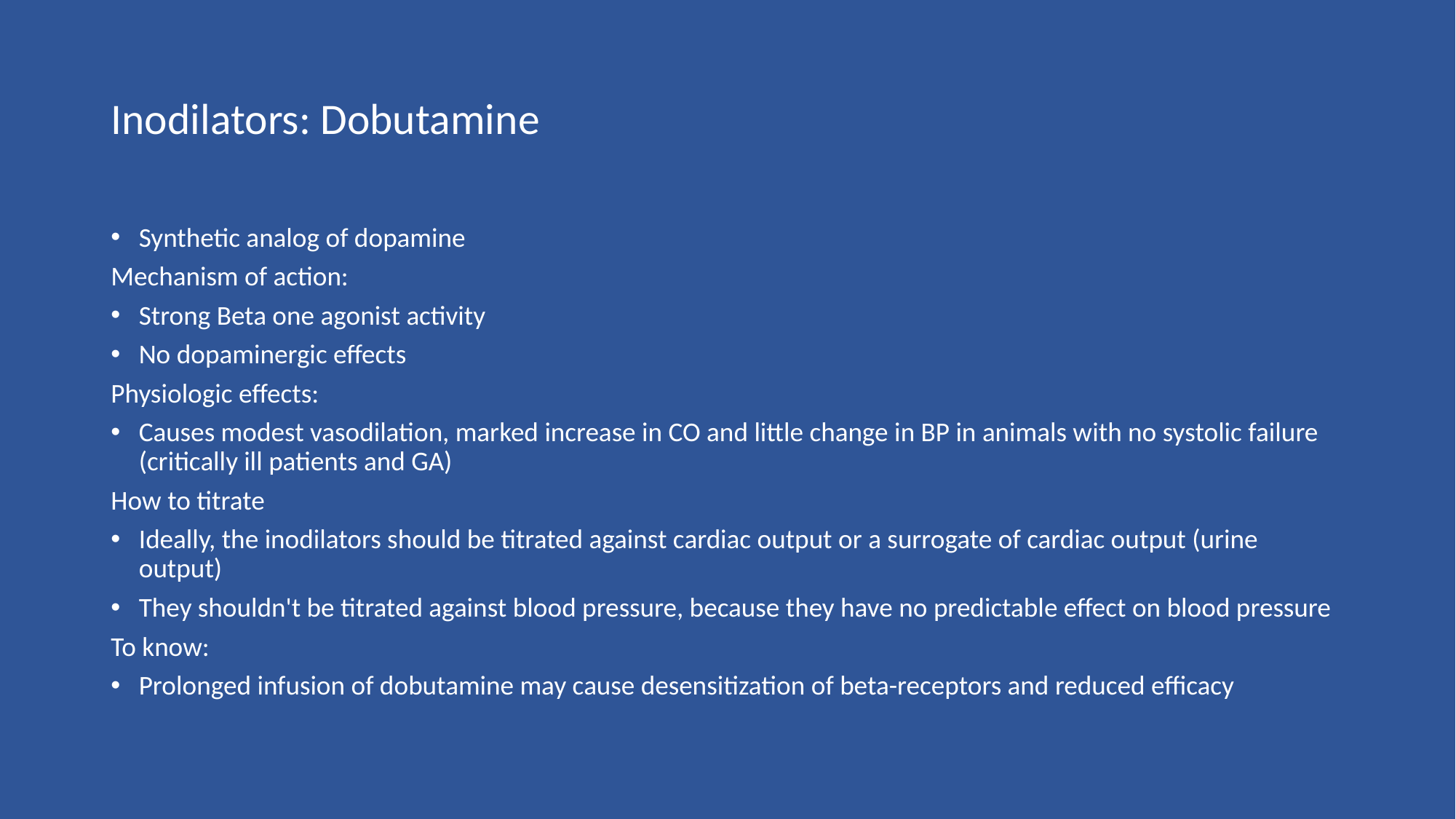

# Inodilators: Dobutamine
Synthetic analog of dopamine
Mechanism of action:
Strong Beta one agonist activity
No dopaminergic effects
Physiologic effects:
Causes modest vasodilation, marked increase in CO and little change in BP in animals with no systolic failure (critically ill patients and GA)
How to titrate
Ideally, the inodilators should be titrated against cardiac output or a surrogate of cardiac output (urine output)
They shouldn't be titrated against blood pressure, because they have no predictable effect on blood pressure
To know:
Prolonged infusion of dobutamine may cause desensitization of beta-receptors and reduced efficacy